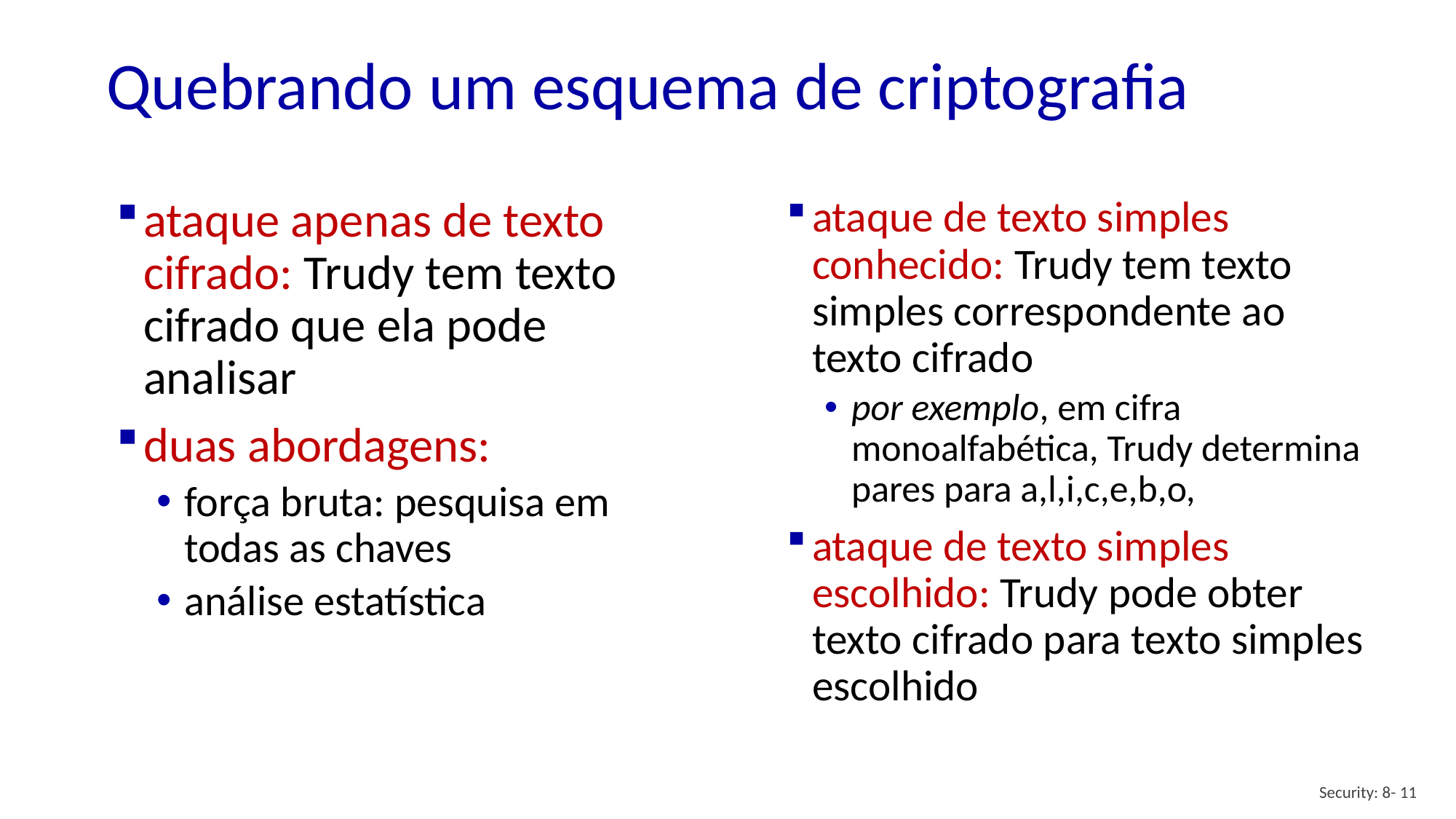

# Quebrando um esquema de criptografia
ataque apenas de texto cifrado: Trudy tem texto cifrado que ela pode analisar
duas abordagens:
força bruta: pesquisa em todas as chaves
análise estatística
ataque de texto simples conhecido: Trudy tem texto simples correspondente ao texto cifrado
por exemplo, em cifra monoalfabética, Trudy determina pares para a,l,i,c,e,b,o,
ataque de texto simples escolhido: Trudy pode obter texto cifrado para texto simples escolhido

Security: 8- 11